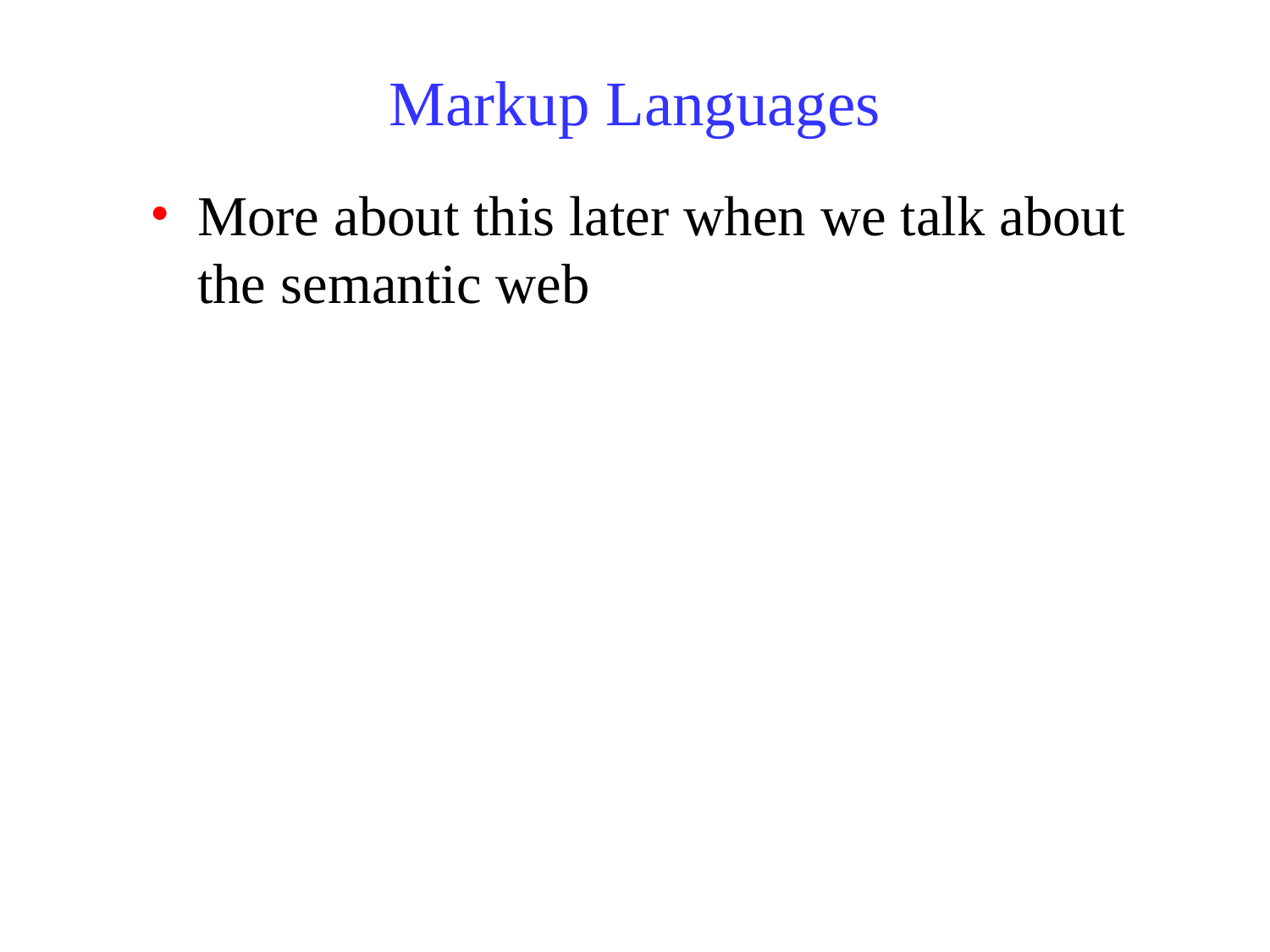

Markup Languages
More about this later when we talk about the semantic web